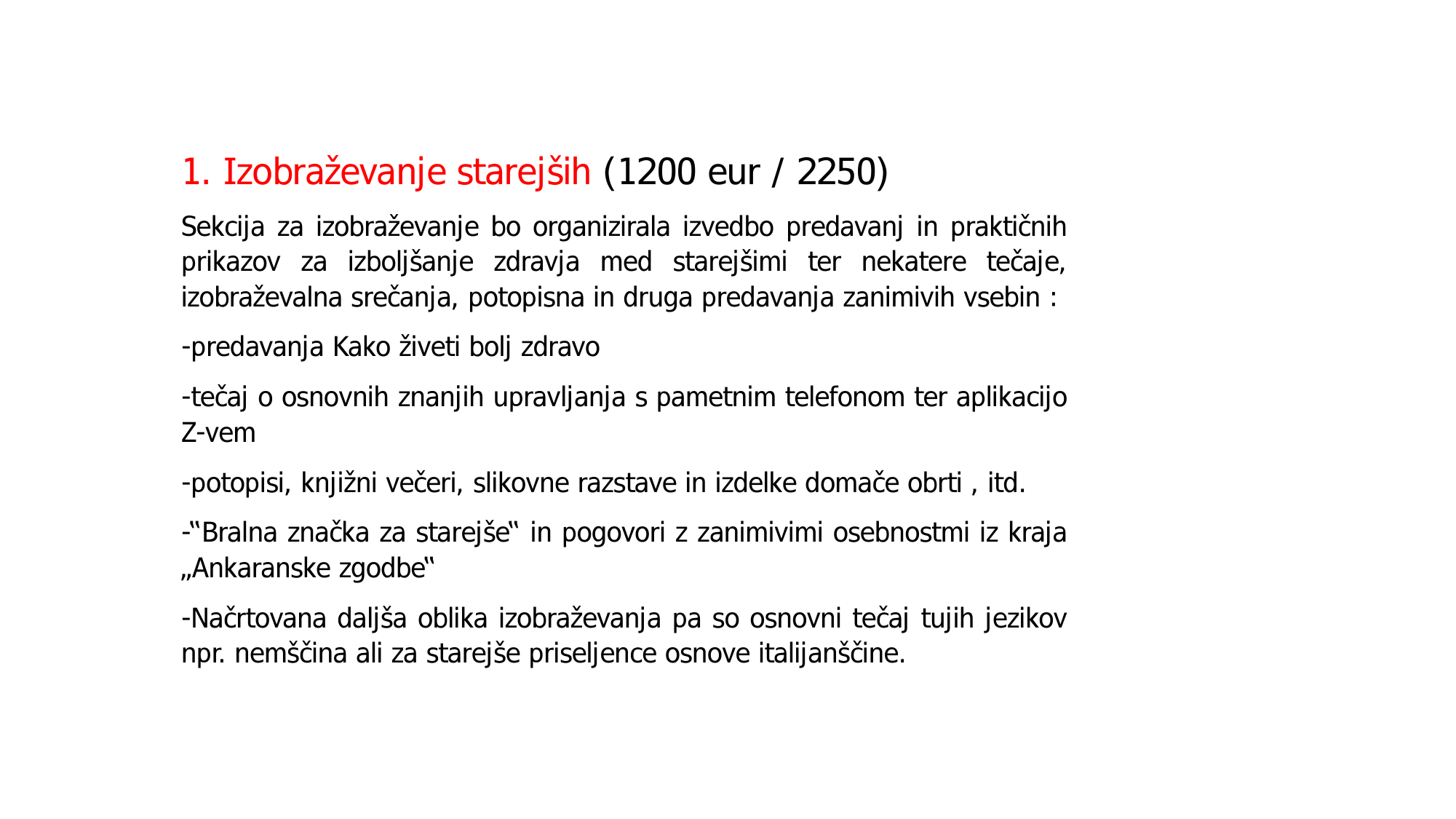

1. Izobraževanje starejših (1200 eur / 2250)
Sekcija za izobraževanje bo organizirala izvedbo predavanj in praktičnih prikazov za izboljšanje zdravja med starejšimi ter nekatere tečaje, izobraževalna srečanja, potopisna in druga predavanja zanimivih vsebin :
-predavanja Kako živeti bolj zdravo
-tečaj o osnovnih znanjih upravljanja s pametnim telefonom ter aplikacijo Z-vem
-potopisi, knjižni večeri, slikovne razstave in izdelke domače obrti , itd.
-“Bralna značka za starejše“ in pogovori z zanimivimi osebnostmi iz kraja „Ankaranske zgodbe“
-Načrtovana daljša oblika izobraževanja pa so osnovni tečaj tujih jezikov npr. nemščina ali za starejše priseljence osnove italijanščine.